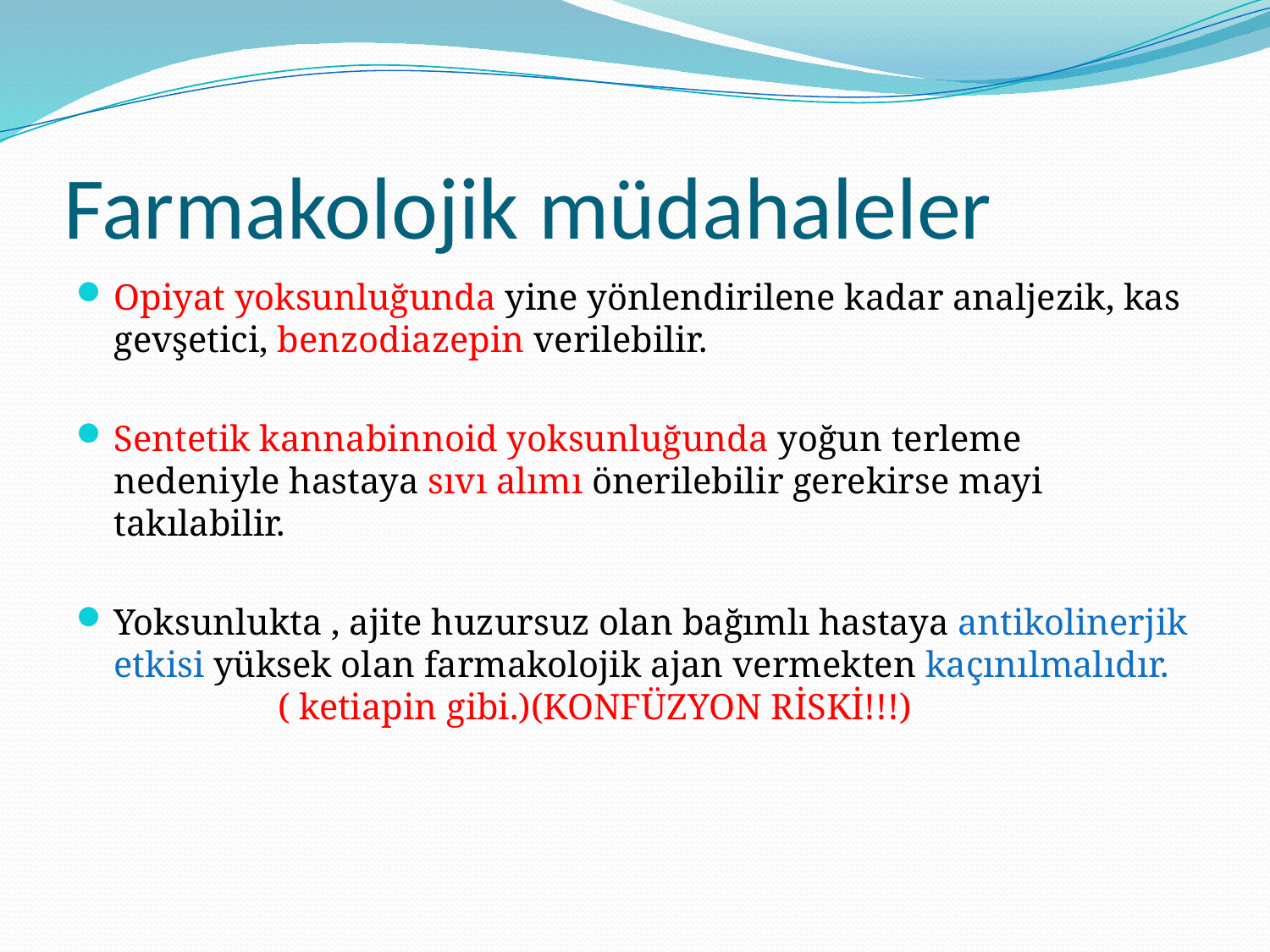

# Farmakolojik müdahaleler
Opiyat yoksunluğunda yine yönlendirilene kadar analjezik, kas gevşetici, benzodiazepin verilebilir.

Sentetik kannabinnoid yoksunluğunda yoğun terleme nedeniyle hastaya sıvı alımı önerilebilir gerekirse mayi takılabilir.

Yoksunlukta , ajite huzursuz olan bağımlı hastaya antikolinerjik etkisi yüksek olan farmakolojik ajan vermekten kaçınılmalıdır.                     ( ketiapin gibi.)(KONFÜZYON RİSKİ!!!)